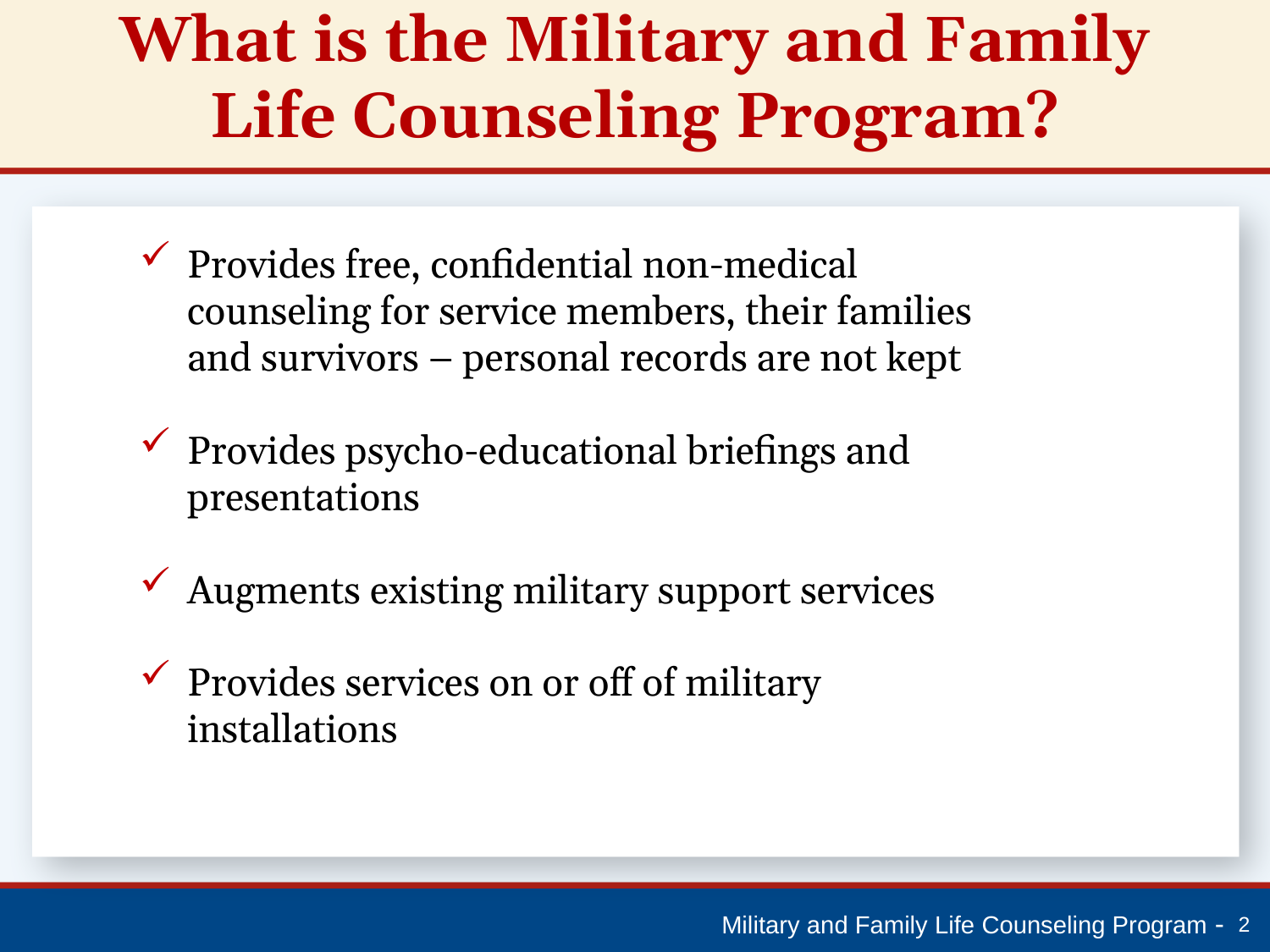

# What is the Military and Family Life Counseling Program?
Provides free, confidential non-medical counseling for service members, their families and survivors – personal records are not kept

Provides psycho-educational briefings and presentations
Augments existing military support services
Provides services on or off of military installations